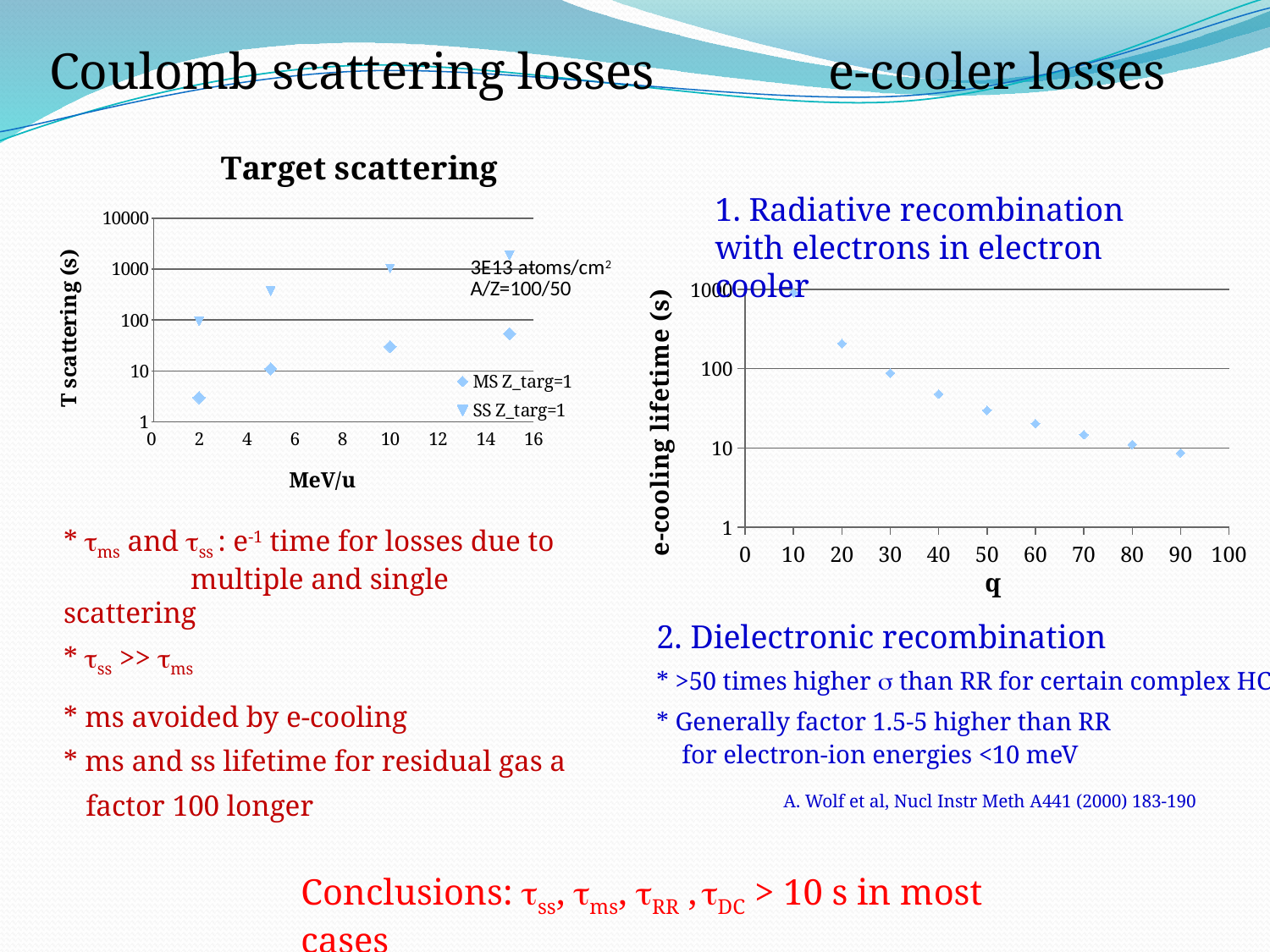

Coulomb scattering losses
e-cooler losses

### Chart: Target scattering

| Category |  |  |
|---|---|---|
1. Radiative recombination with electrons in electron cooler

### Chart

| Category |  |
|---|---|
2. Dielectronic recombination
* >50 times higher σ than RR for certain complex HCI
* Generally factor 1.5-5 higher than RR
    for electron-ion energies <10 meV

	A. Wolf et al, Nucl Instr Meth A441 (2000) 183-190
* τms and τss : e-1 time for losses due to
	multiple and single scattering
* τss >> τms
* ms avoided by e-cooling
* ms and ss lifetime for residual gas a
   factor 100 longer
Conclusions: τss, τms, τRR , τDC > 10 s in most cases